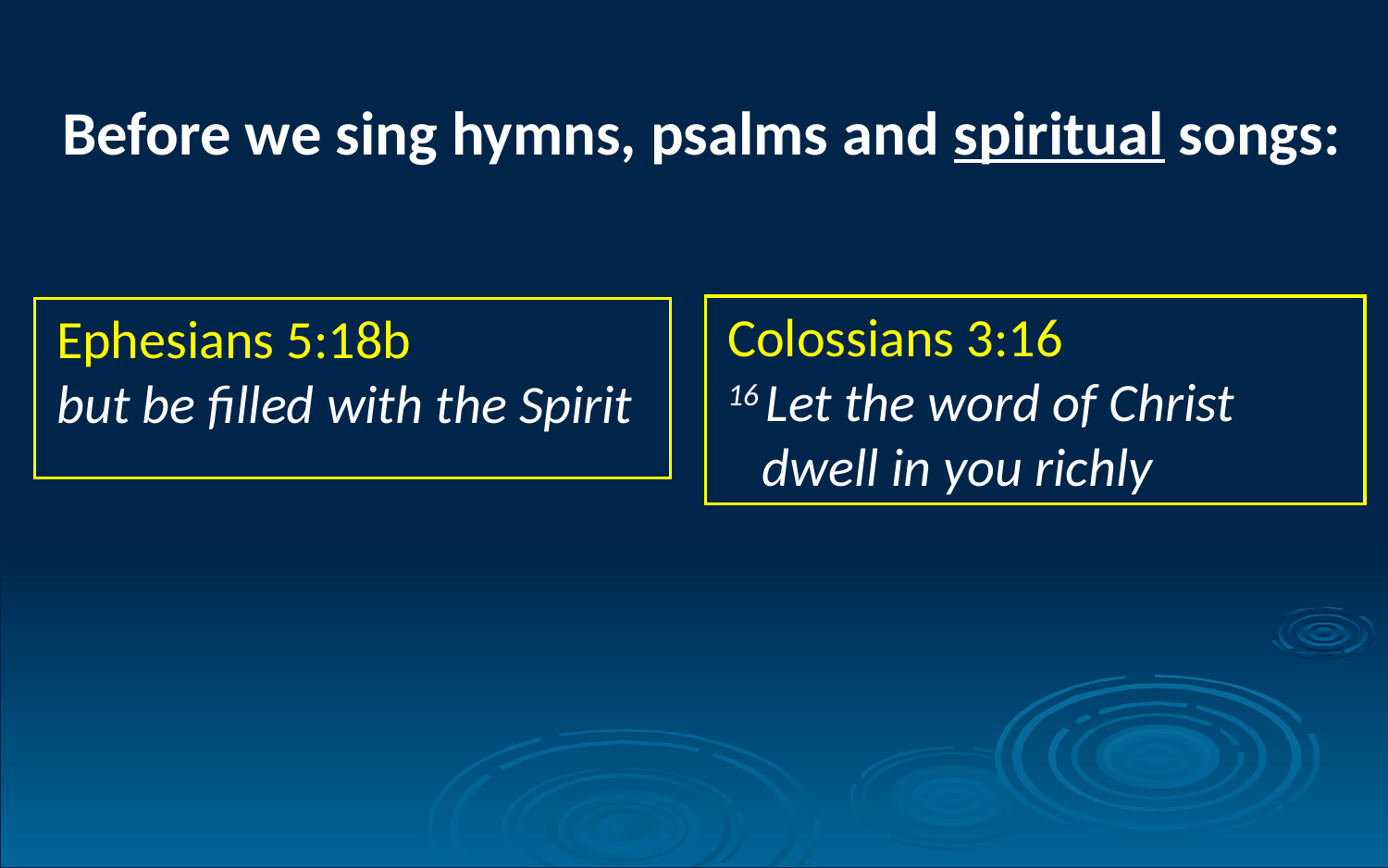

Before we sing hymns, psalms and spiritual songs:

Colossians 3:16
16 Let the word of Christ dwell in you richly
Ephesians 5:18b
but be filled with the Spirit